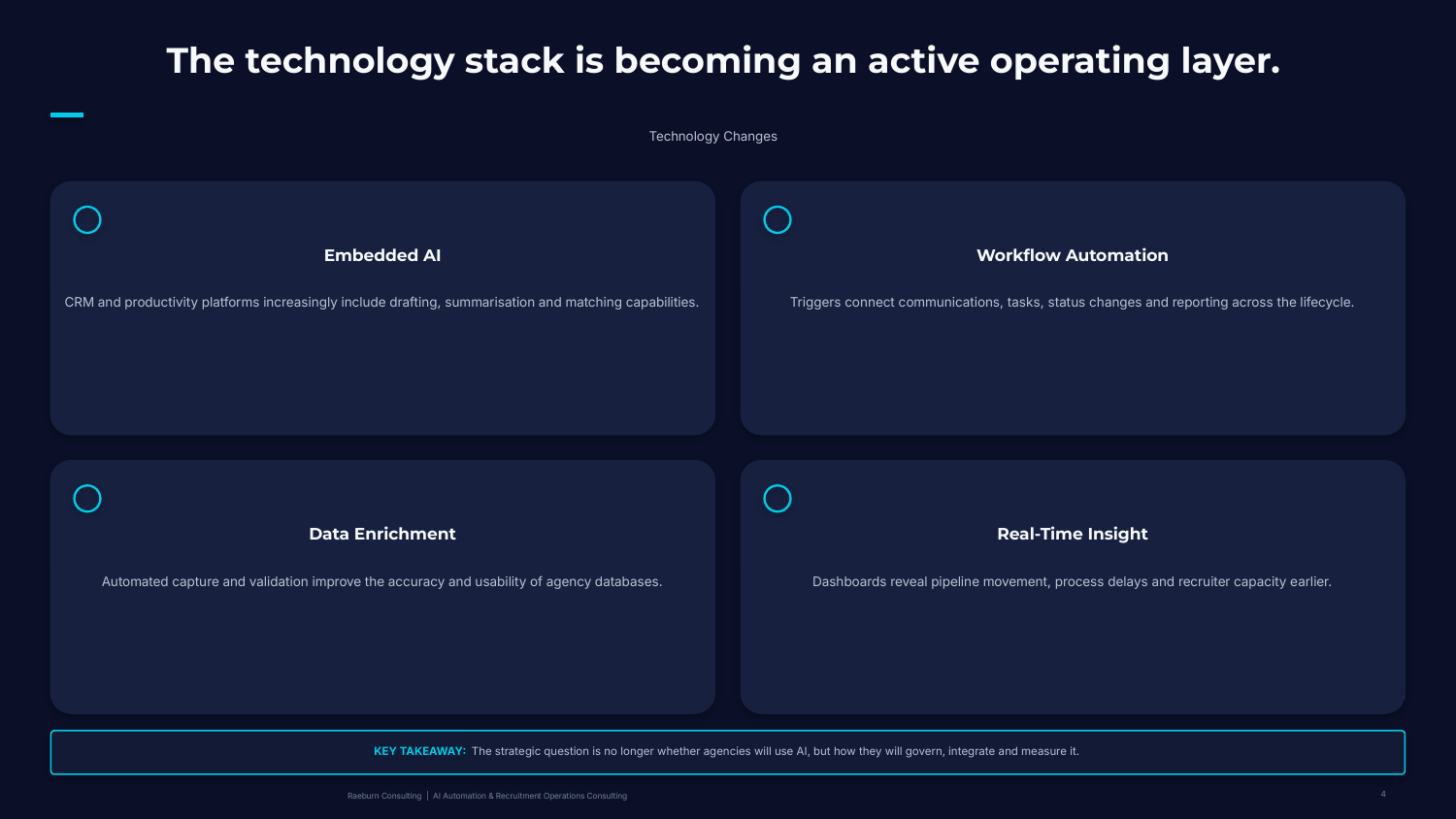

The technology stack is becoming an active operating layer.

Technology Changes

Embedded AI
Workflow Automation
CRM and productivity platforms increasingly include drafting, summarisation and matching capabilities.
Triggers connect communications, tasks, status changes and reporting across the lifecycle.

Data Enrichment
Real-Time Insight
Automated capture and validation improve the accuracy and usability of agency databases.
Dashboards reveal pipeline movement, process delays and recruiter capacity earlier.

KEY TAKEAWAY:  The strategic question is no longer whether agencies will use AI, but how they will govern, integrate and measure it.
4
Raeburn Consulting  |  AI Automation & Recruitment Operations Consulting